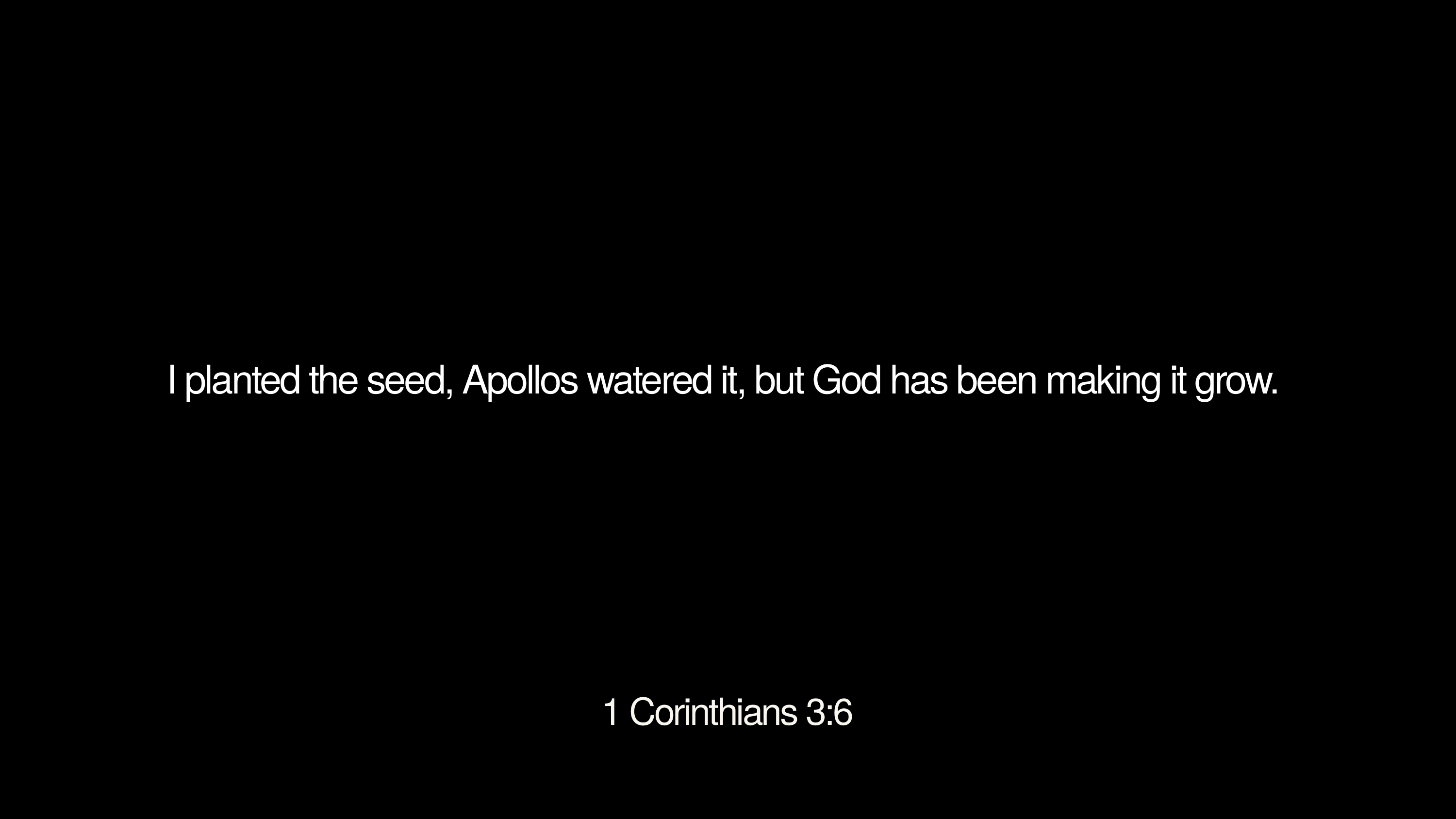

I planted the seed, Apollos watered it, but God has been making it grow.
1 Corinthians 3:6